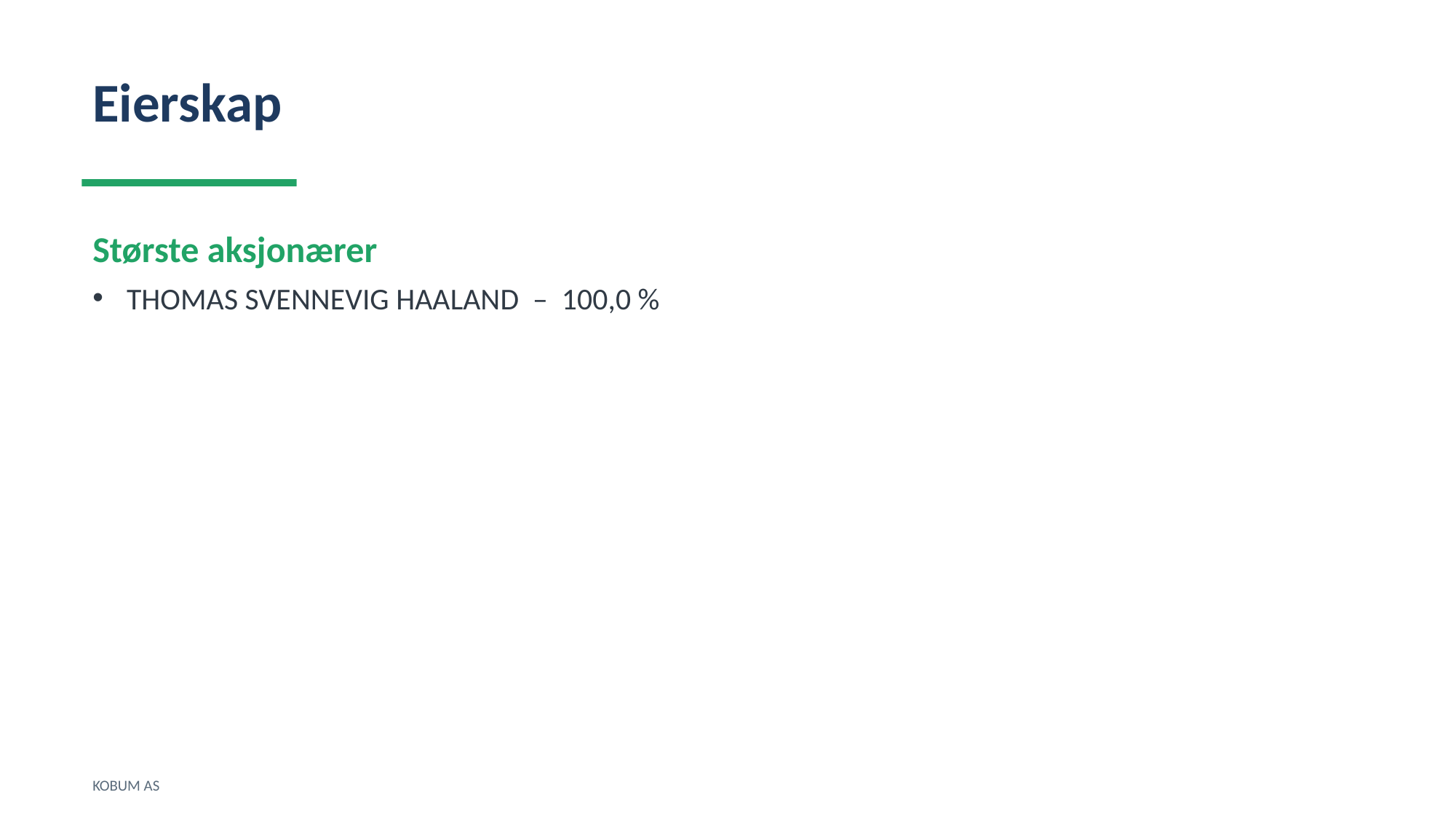

Eierskap

Største aksjonærer
THOMAS SVENNEVIG HAALAND  –  100,0 %
KOBUM AS